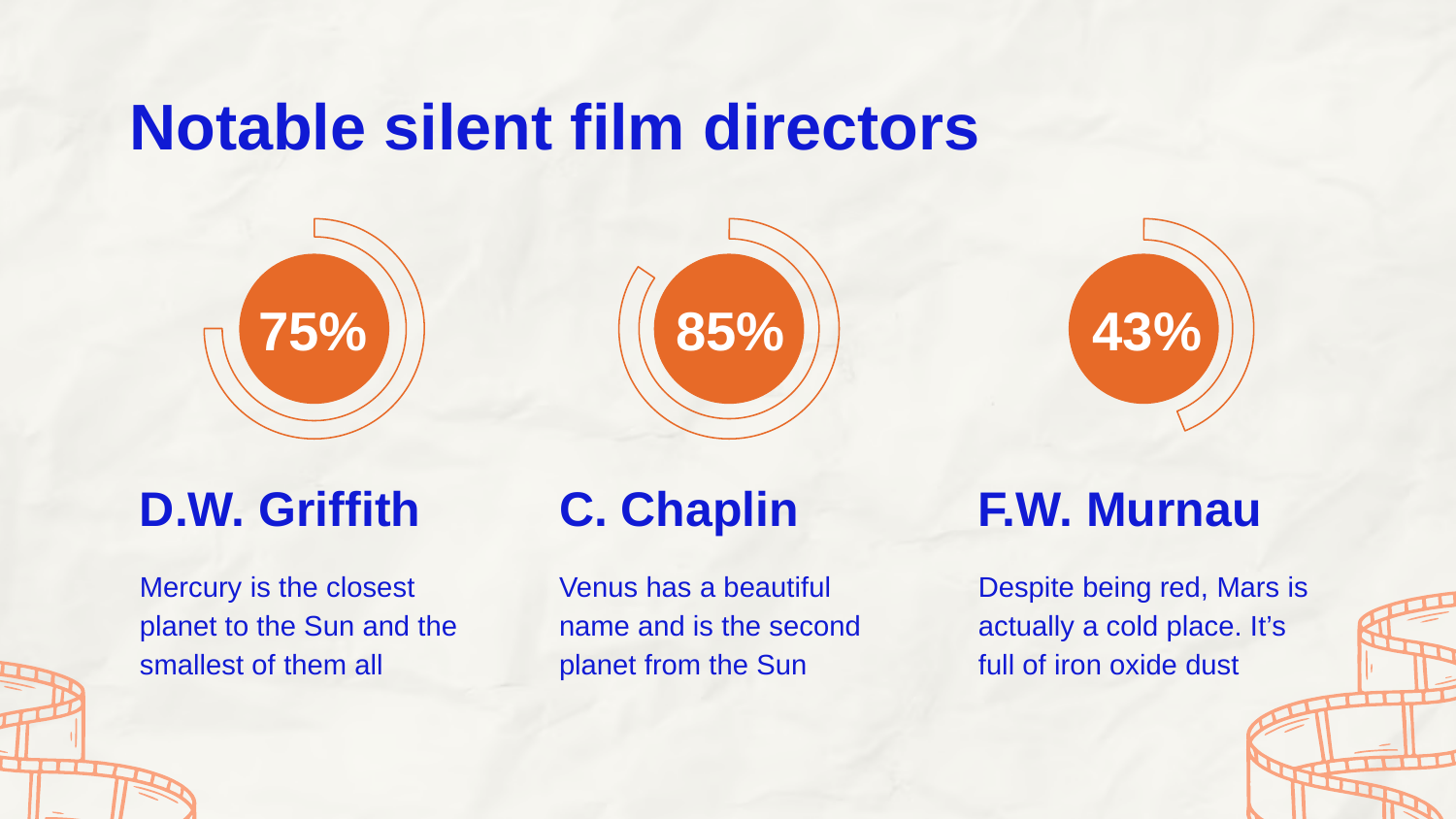

Notable silent film directors

# 75%
85%
43%
D.W. Griffith
C. Chaplin
F.W. Murnau
Mercury is the closest planet to the Sun and the smallest of them all
Venus has a beautiful name and is the second planet from the Sun
Despite being red, Mars is actually a cold place. It’s full of iron oxide dust